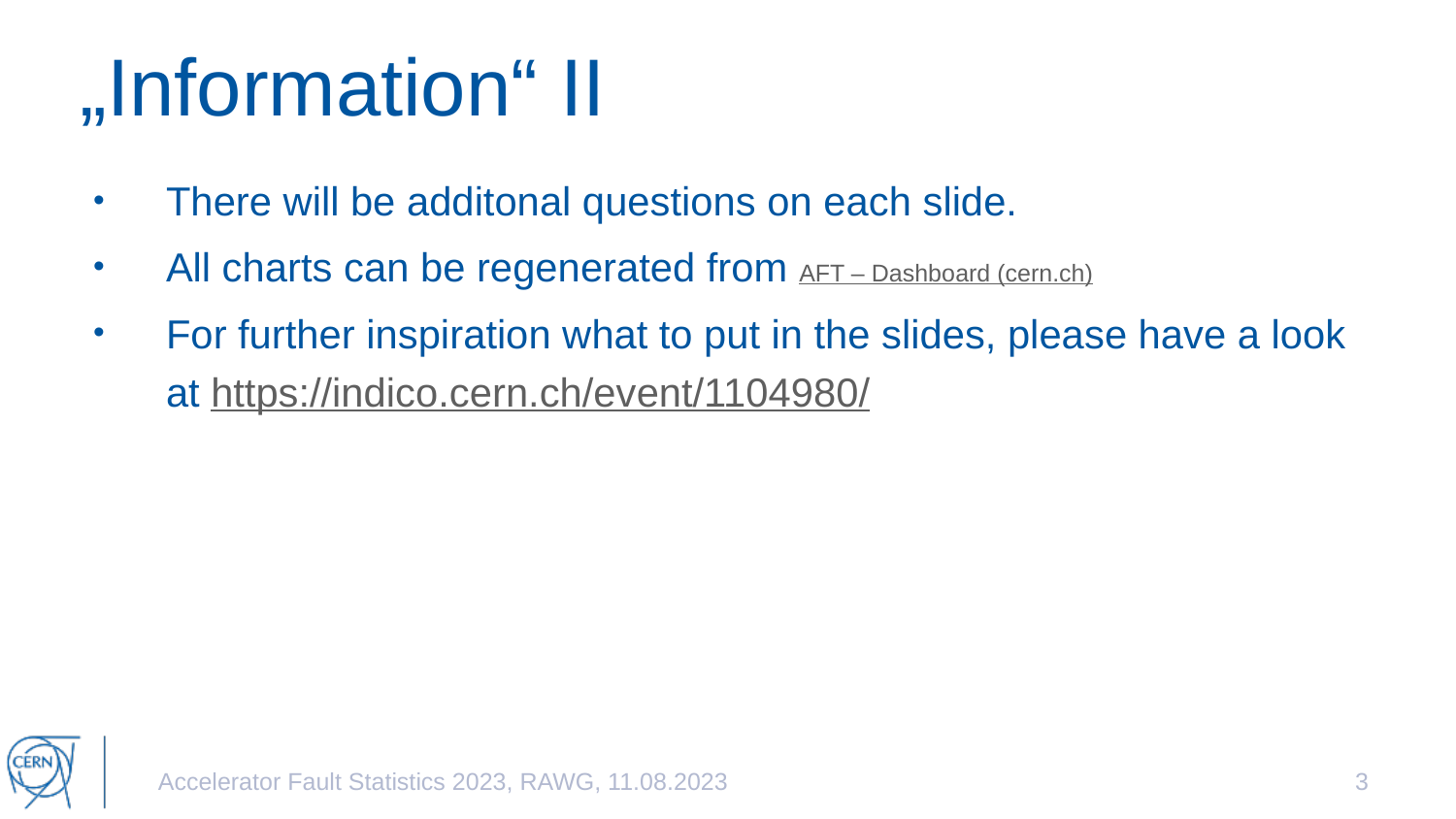

# „Information“ II
There will be additonal questions on each slide.
All charts can be regenerated from AFT – Dashboard (cern.ch)
For further inspiration what to put in the slides, please have a look at https://indico.cern.ch/event/1104980/

Accelerator Fault Statistics 2023, RAWG, 11.08.2023
3